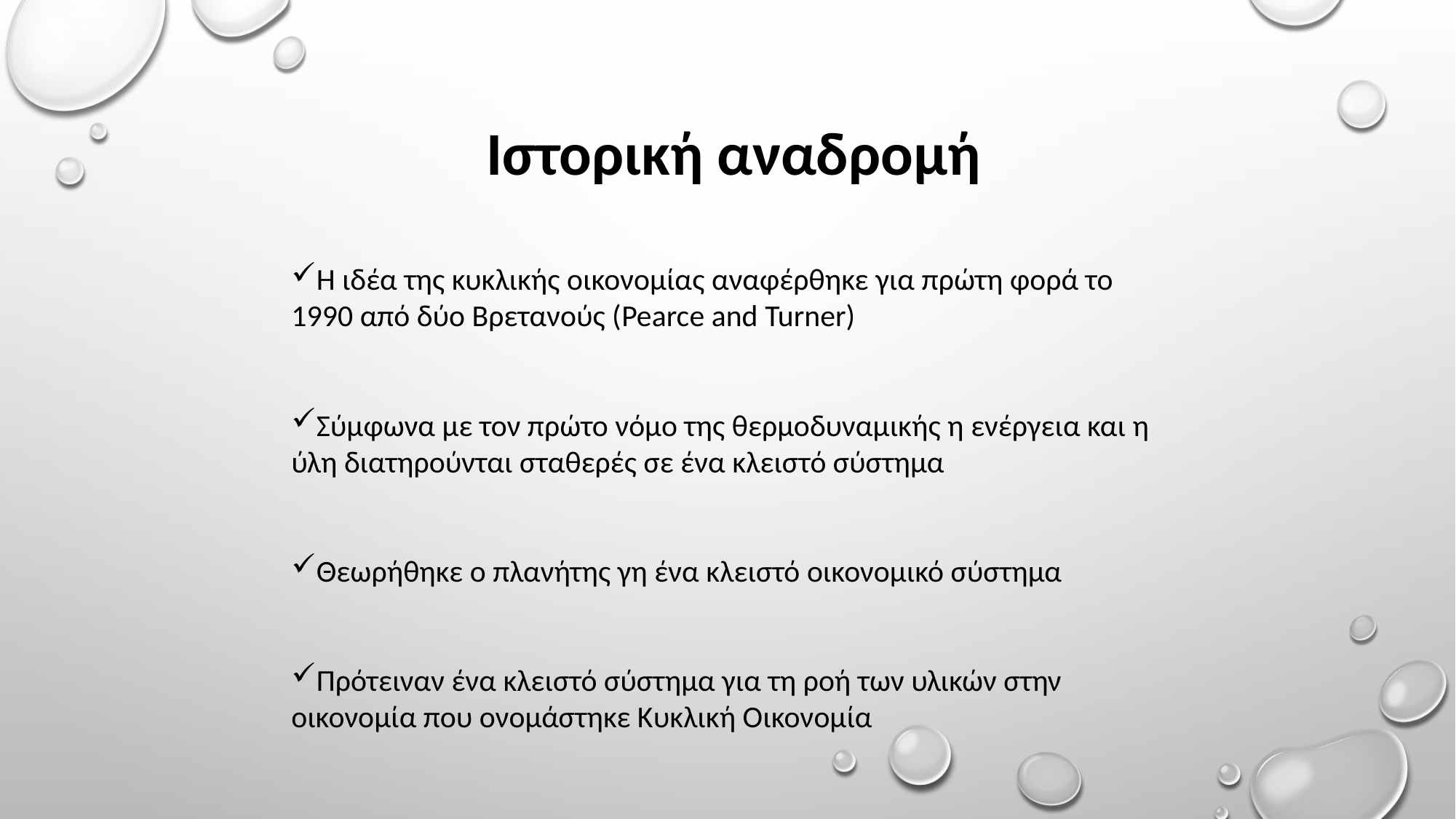

#
Ιστορική αναδρομή

Η ιδέα της κυκλικής οικονομίας αναφέρθηκε για πρώτη φορά το 1990 από δύο Βρετανούς (Pearce and Turner)

Σύμφωνα με τον πρώτο νόμο της θερμοδυναμικής η ενέργεια και η ύλη διατηρούνται σταθερές σε ένα κλειστό σύστημα

Θεωρήθηκε ο πλανήτης γη ένα κλειστό οικονομικό σύστημα

Πρότειναν ένα κλειστό σύστημα για τη ροή των υλικών στην οικονομία που ονομάστηκε Κυκλική Οικονομία